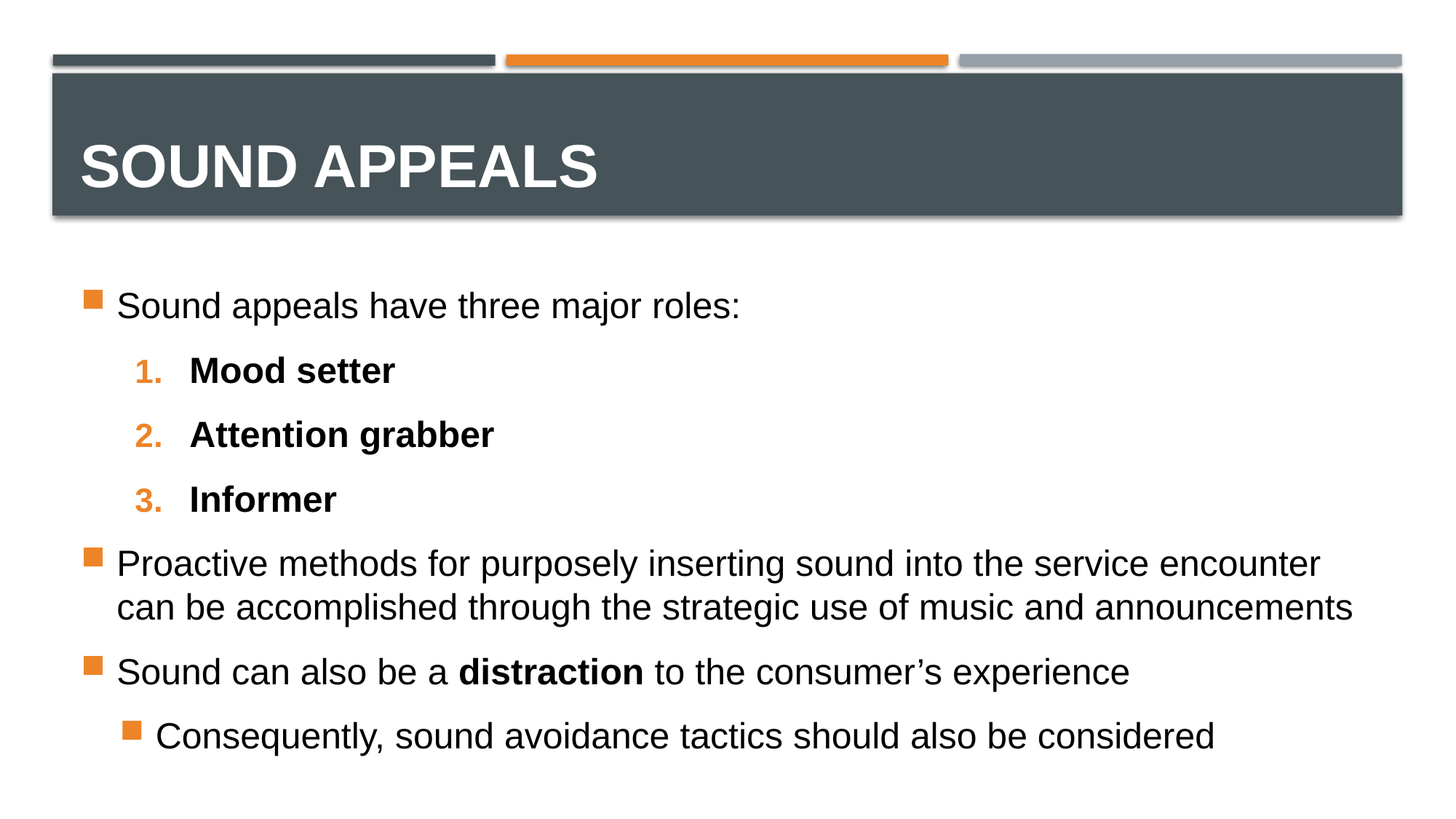

# Sound Appeals
Sound appeals have three major roles:
Mood setter
Attention grabber
Informer
Proactive methods for purposely inserting sound into the service encounter can be accomplished through the strategic use of music and announcements
Sound can also be a distraction to the consumer’s experience
Consequently, sound avoidance tactics should also be considered